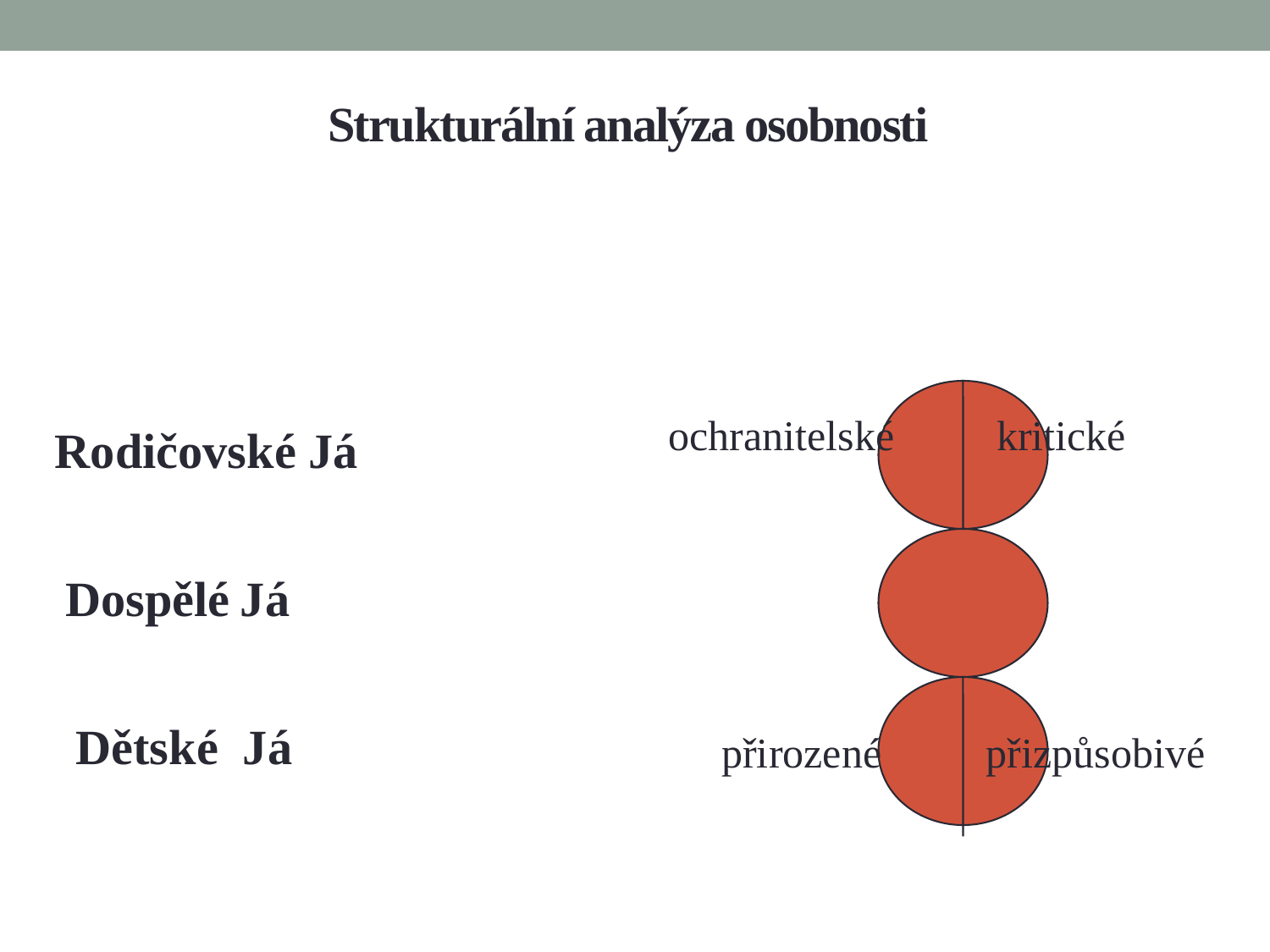

# Strukturální analýza osobnosti

ochranitelské
kritické
Rodičovské Já

Dospělé Já

Dětské  Já
přirozené
přizpůsobivé